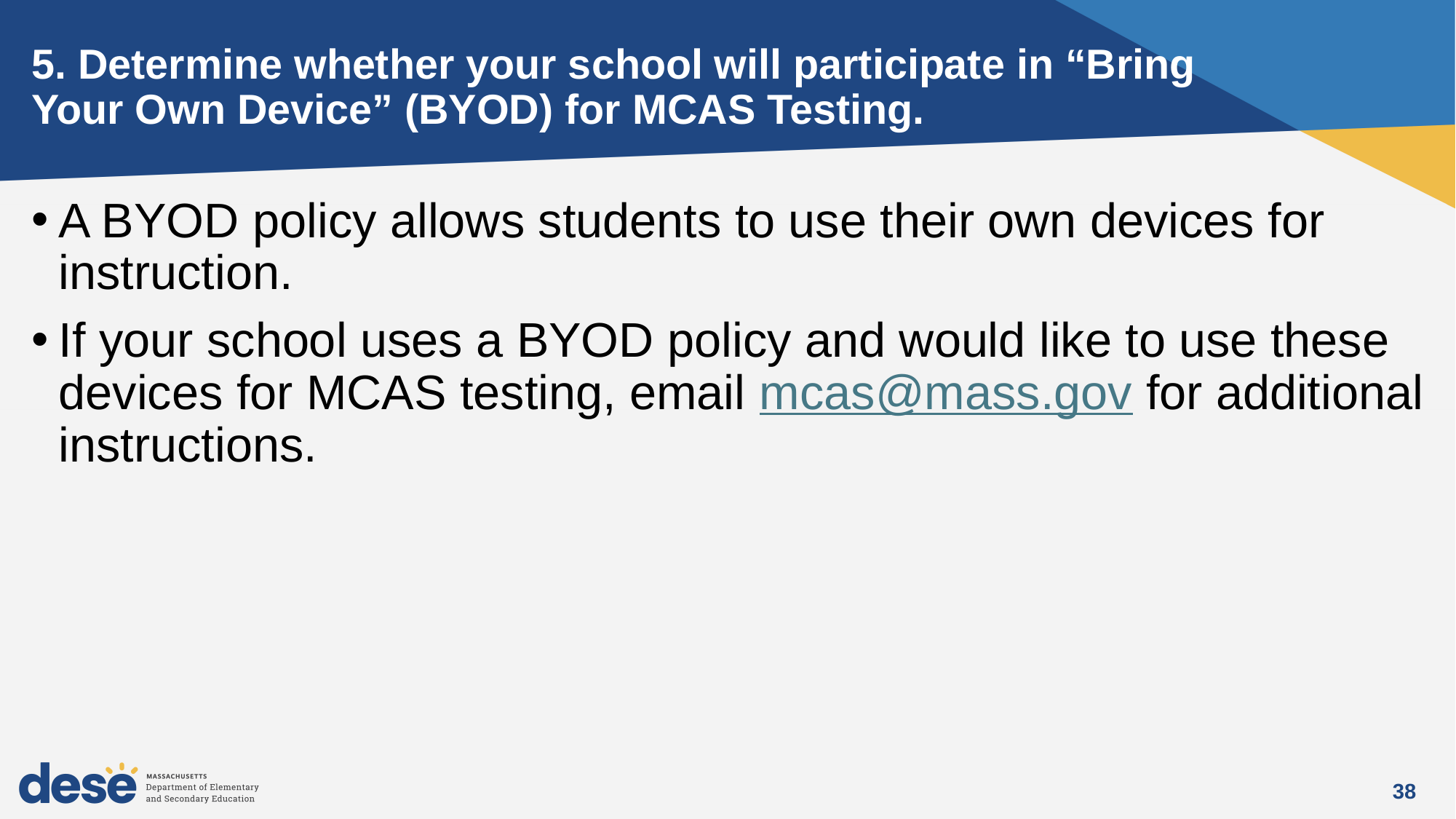

# 5. Determine whether your school will participate in “Bring Your Own Device” (BYOD) for MCAS Testing.
A BYOD policy allows students to use their own devices for instruction.
If your school uses a BYOD policy and would like to use these devices for MCAS testing, email mcas@mass.gov for additional instructions.
38